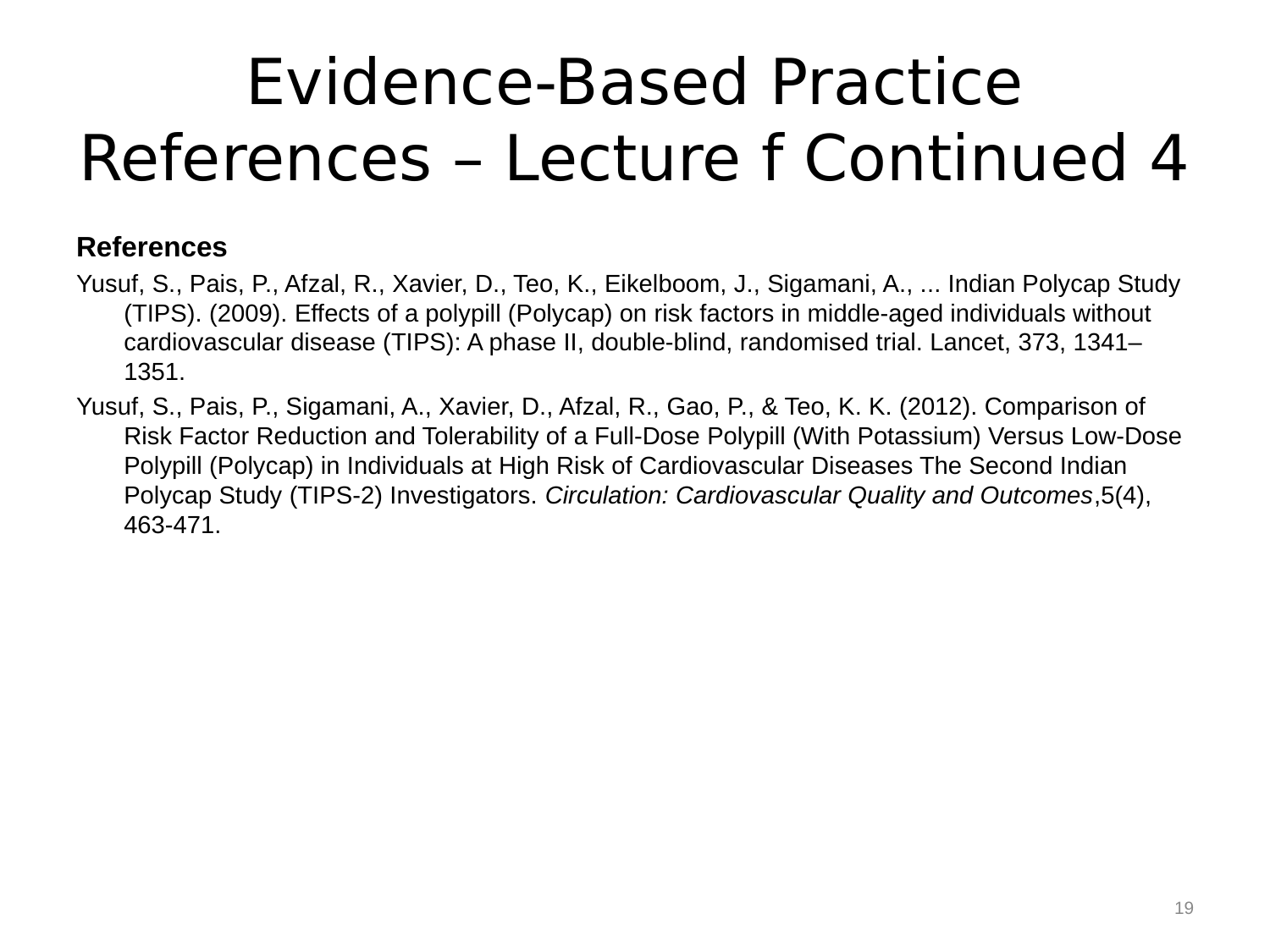

# Evidence-Based Practice References – Lecture f Continued 4
References
Yusuf, S., Pais, P., Afzal, R., Xavier, D., Teo, K., Eikelboom, J., Sigamani, A., ... Indian Polycap Study (TIPS). (2009). Effects of a polypill (Polycap) on risk factors in middle-aged individuals without cardiovascular disease (TIPS): A phase II, double-blind, randomised trial. Lancet, 373, 1341–1351.
Yusuf, S., Pais, P., Sigamani, A., Xavier, D., Afzal, R., Gao, P., & Teo, K. K. (2012). Comparison of Risk Factor Reduction and Tolerability of a Full-Dose Polypill (With Potassium) Versus Low-Dose Polypill (Polycap) in Individuals at High Risk of Cardiovascular Diseases The Second Indian Polycap Study (TIPS-2) Investigators. Circulation: Cardiovascular Quality and Outcomes,5(4), 463-471.

19